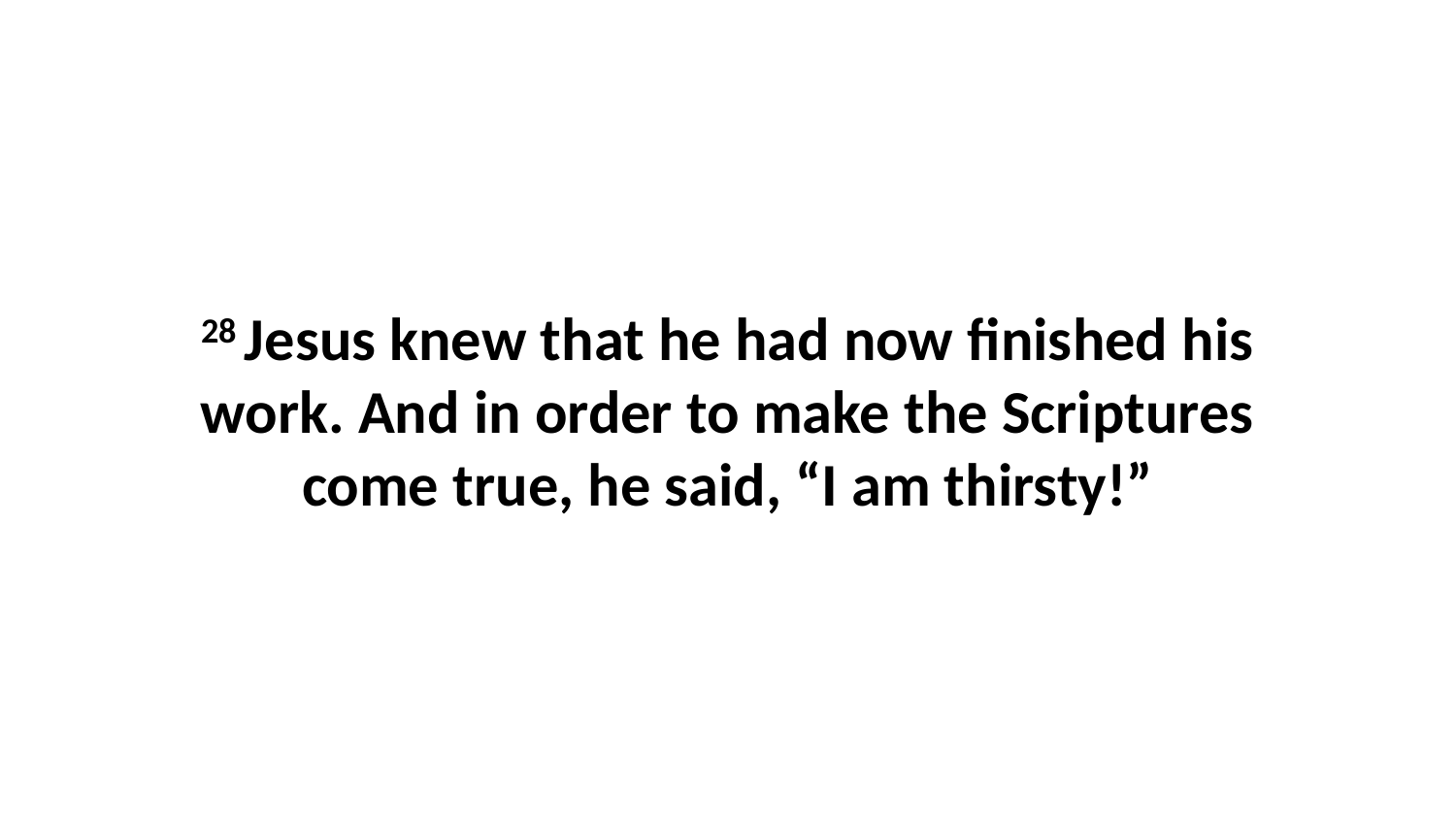

28 Jesus knew that he had now finished his work. And in order to make the Scriptures come true, he said, “I am thirsty!”